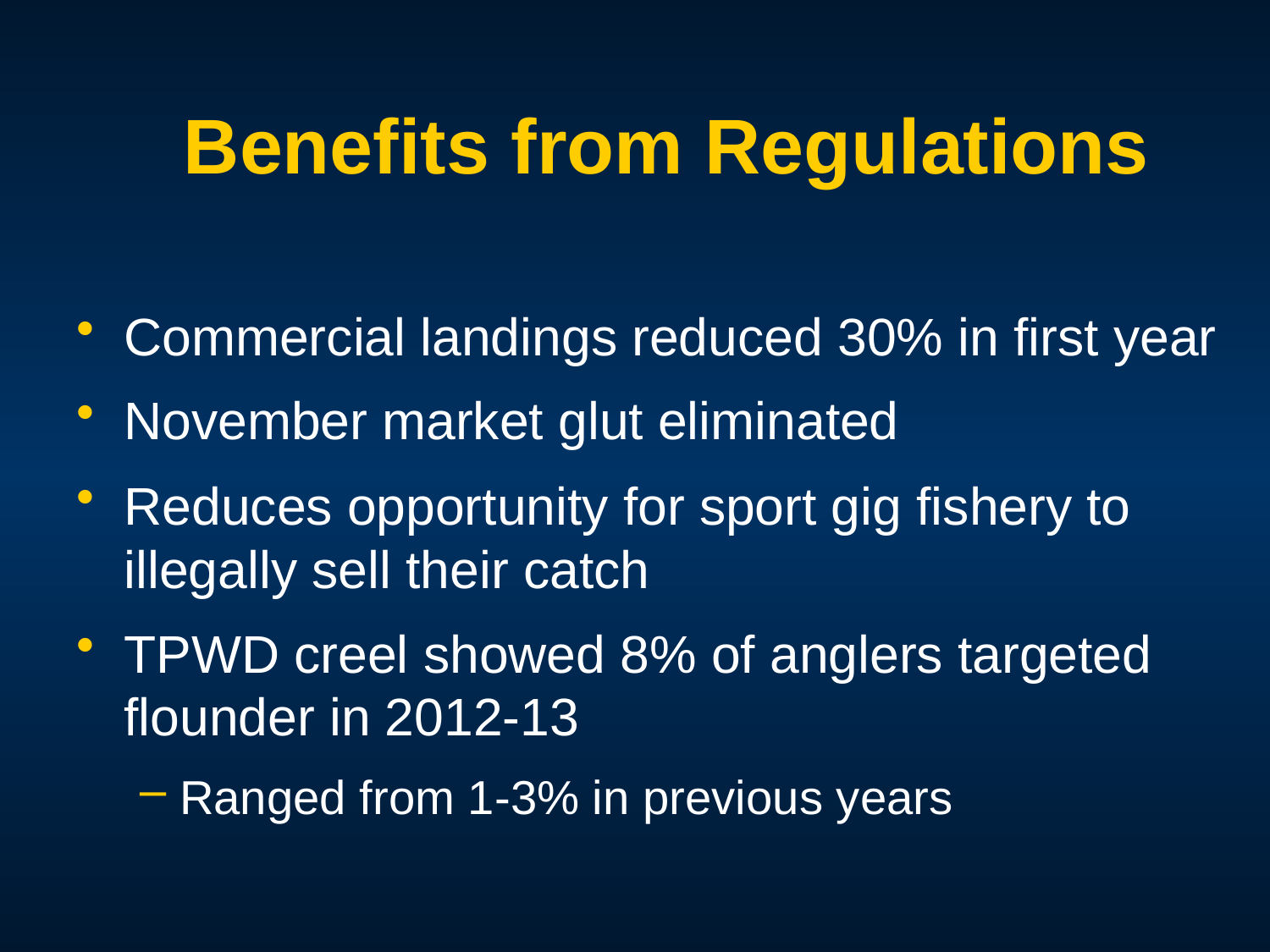

# Benefits from Regulations
Commercial landings reduced 30% in first year
November market glut eliminated
Reduces opportunity for sport gig fishery to illegally sell their catch
TPWD creel showed 8% of anglers targeted flounder in 2012-13
Ranged from 1-3% in previous years